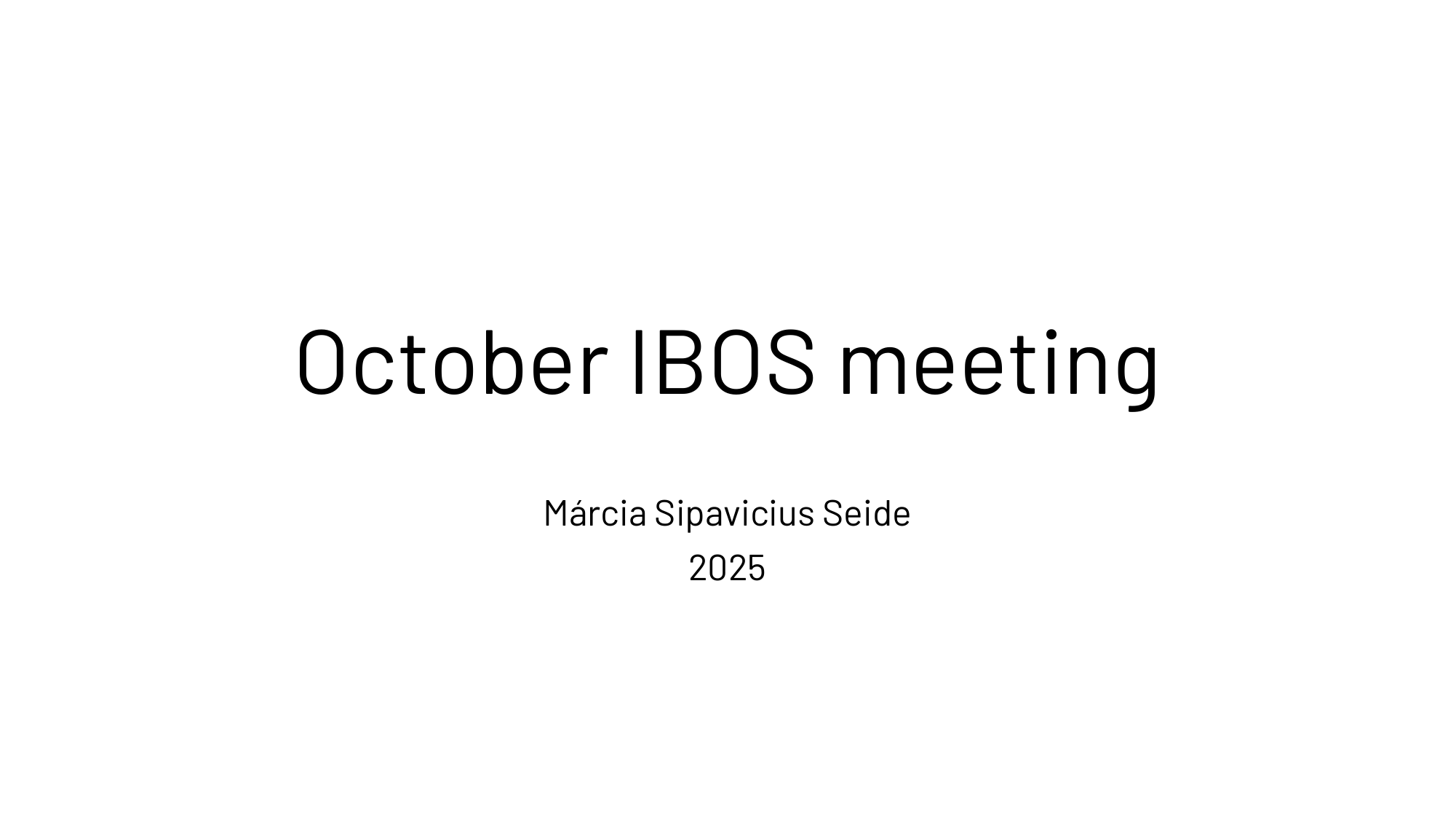

# October IBOS meeting

Márcia Sipavicius Seide
2025